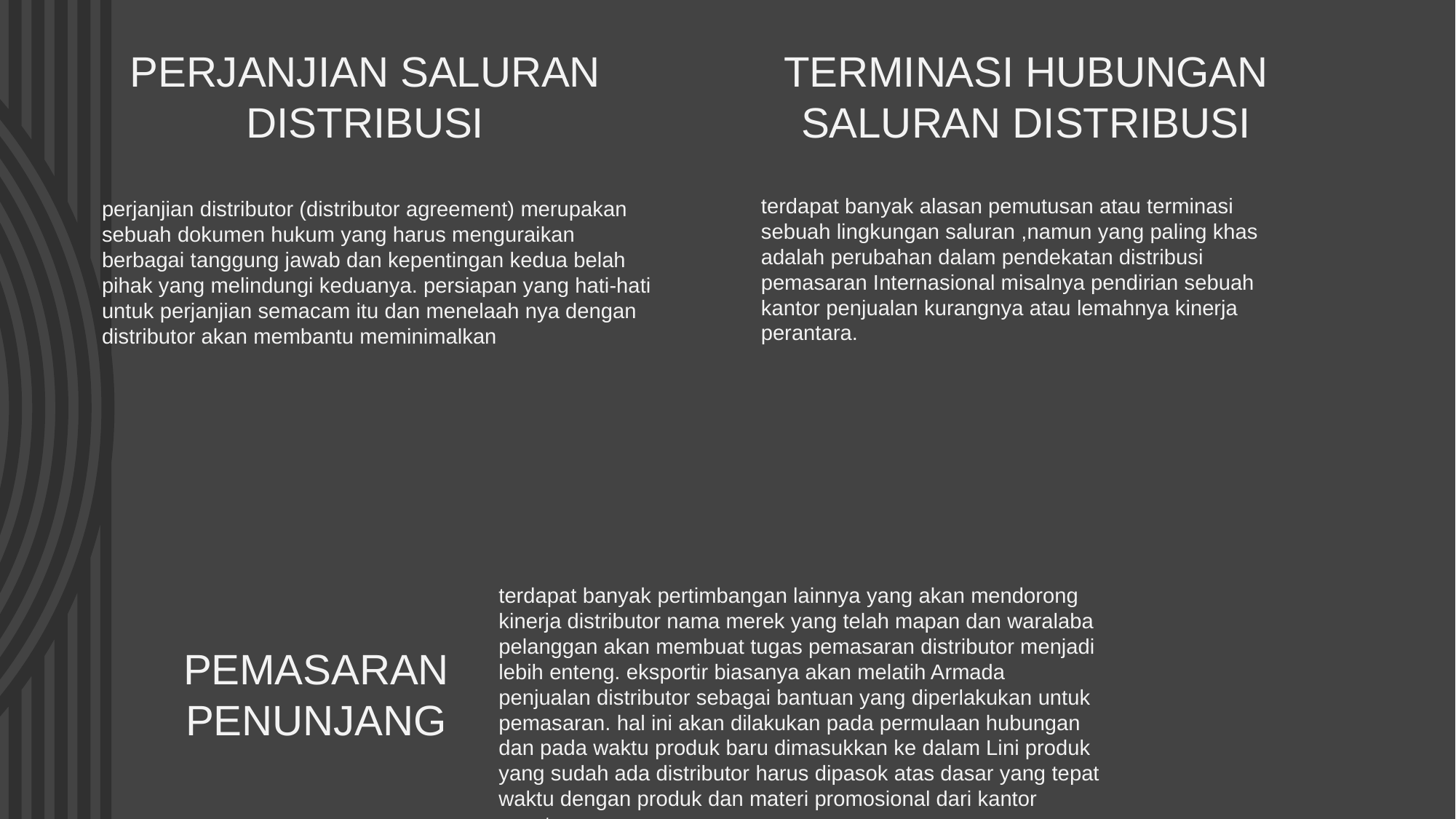

PERJANJIAN SALURAN DISTRIBUSI
TERMINASI HUBUNGAN SALURAN DISTRIBUSI

terdapat banyak alasan pemutusan atau terminasi sebuah lingkungan saluran ,namun yang paling khas adalah perubahan dalam pendekatan distribusi pemasaran Internasional misalnya pendirian sebuah kantor penjualan kurangnya atau lemahnya kinerja perantara.
perjanjian distributor (distributor agreement) merupakan sebuah dokumen hukum yang harus menguraikan berbagai tanggung jawab dan kepentingan kedua belah pihak yang melindungi keduanya. persiapan yang hati-hati untuk perjanjian semacam itu dan menelaah nya dengan distributor akan membantu meminimalkan
terdapat banyak pertimbangan lainnya yang akan mendorong kinerja distributor nama merek yang telah mapan dan waralaba pelanggan akan membuat tugas pemasaran distributor menjadi lebih enteng. eksportir biasanya akan melatih Armada penjualan distributor sebagai bantuan yang diperlakukan untuk pemasaran. hal ini akan dilakukan pada permulaan hubungan dan pada waktu produk baru dimasukkan ke dalam Lini produk yang sudah ada distributor harus dipasok atas dasar yang tepat waktu dengan produk dan materi promosional dari kantor pusat.
PEMASARAN PENUNJANG